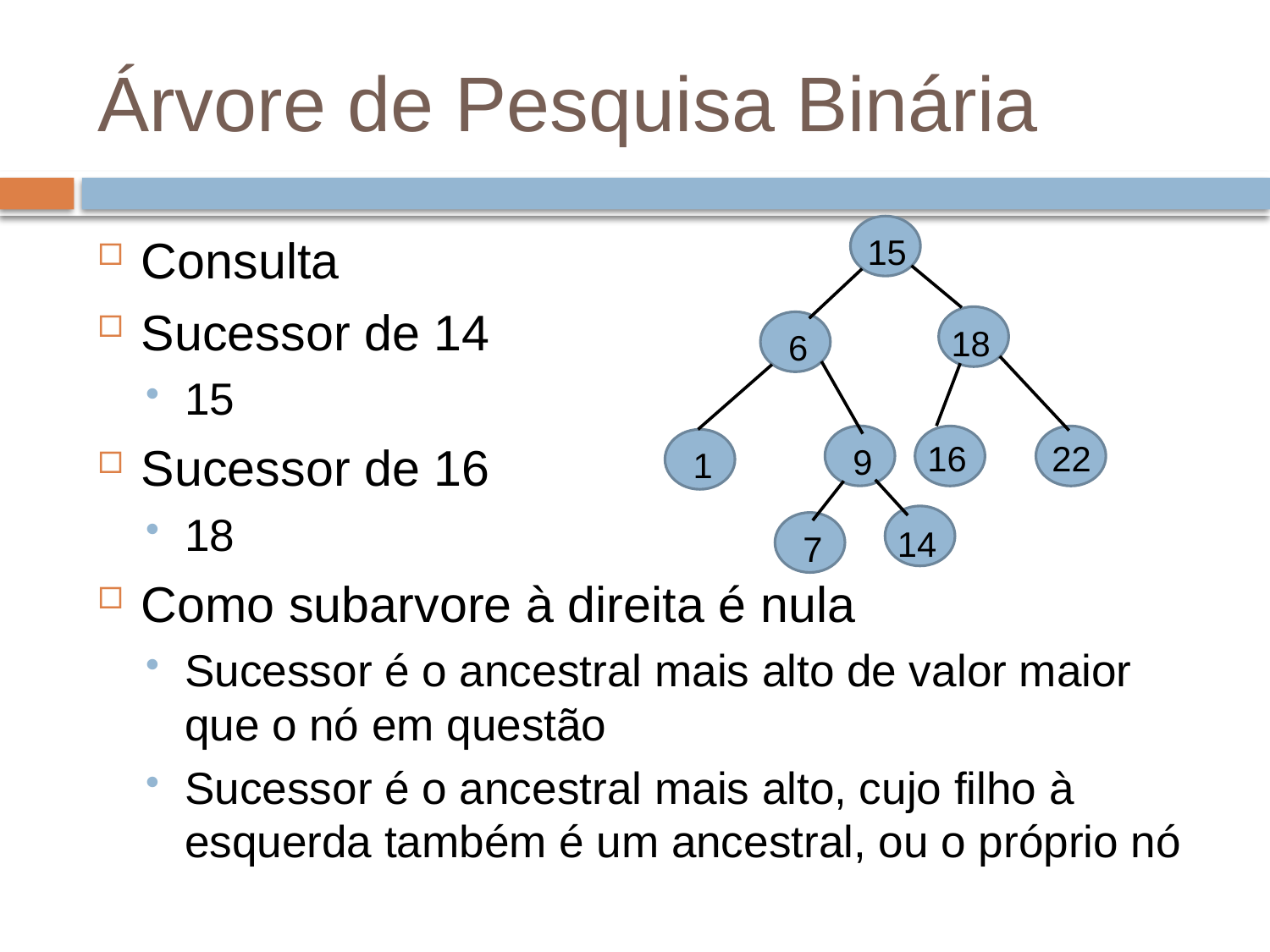

# Árvore de Pesquisa Binária

Consulta
Sucessor de 14
15
Sucessor de 16
18
Como subarvore à direita é nula
Sucessor é o ancestral mais alto de valor maior que o nó em questão
Sucessor é o ancestral mais alto, cujo filho à esquerda também é um ancestral, ou o próprio nó

15

18
6

16
22
9
1

14
7